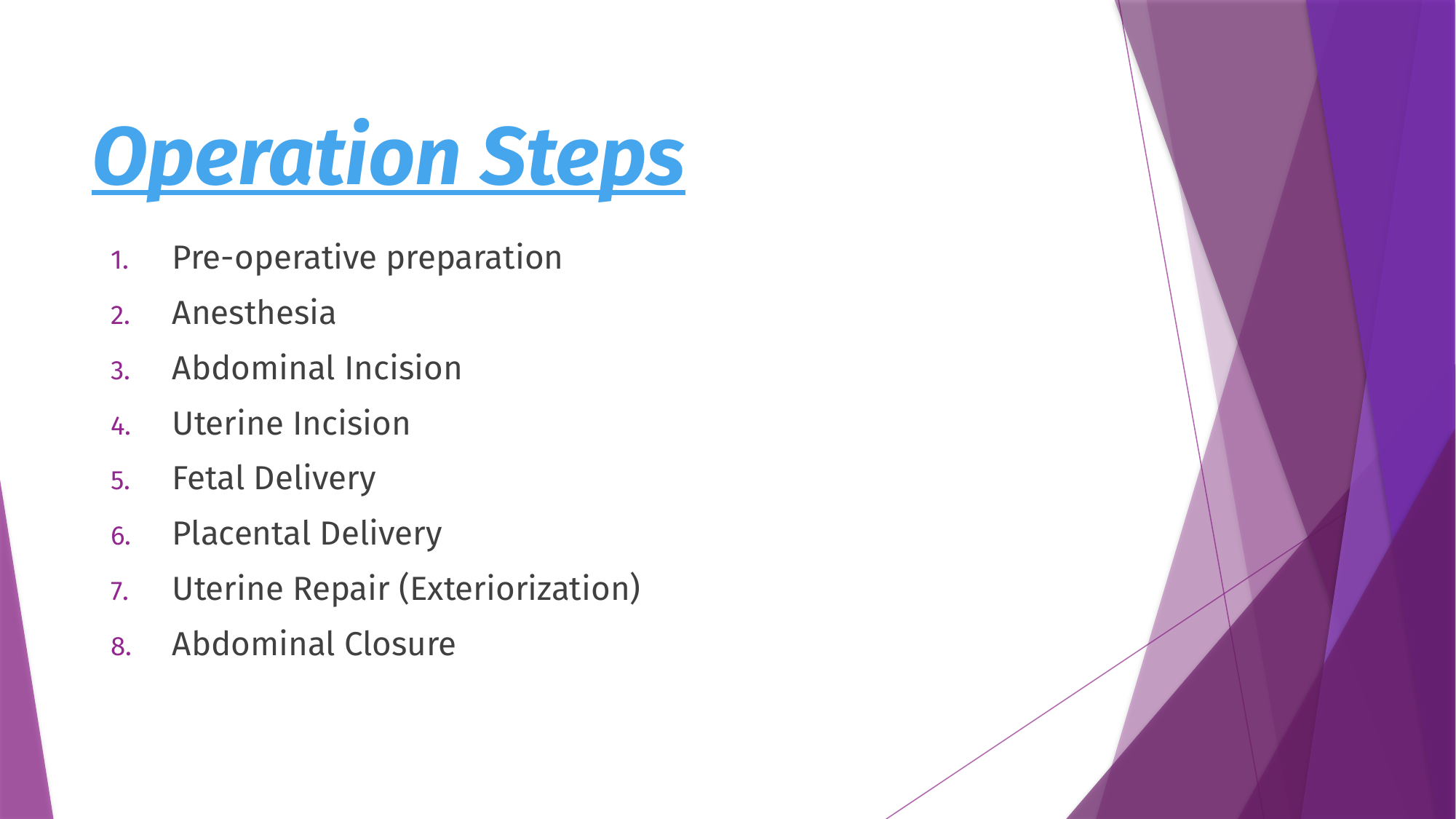

# Operation Steps
Pre-operative preparation
Anesthesia
Abdominal Incision
Uterine Incision
Fetal Delivery
Placental Delivery
Uterine Repair (Exteriorization)
Abdominal Closure